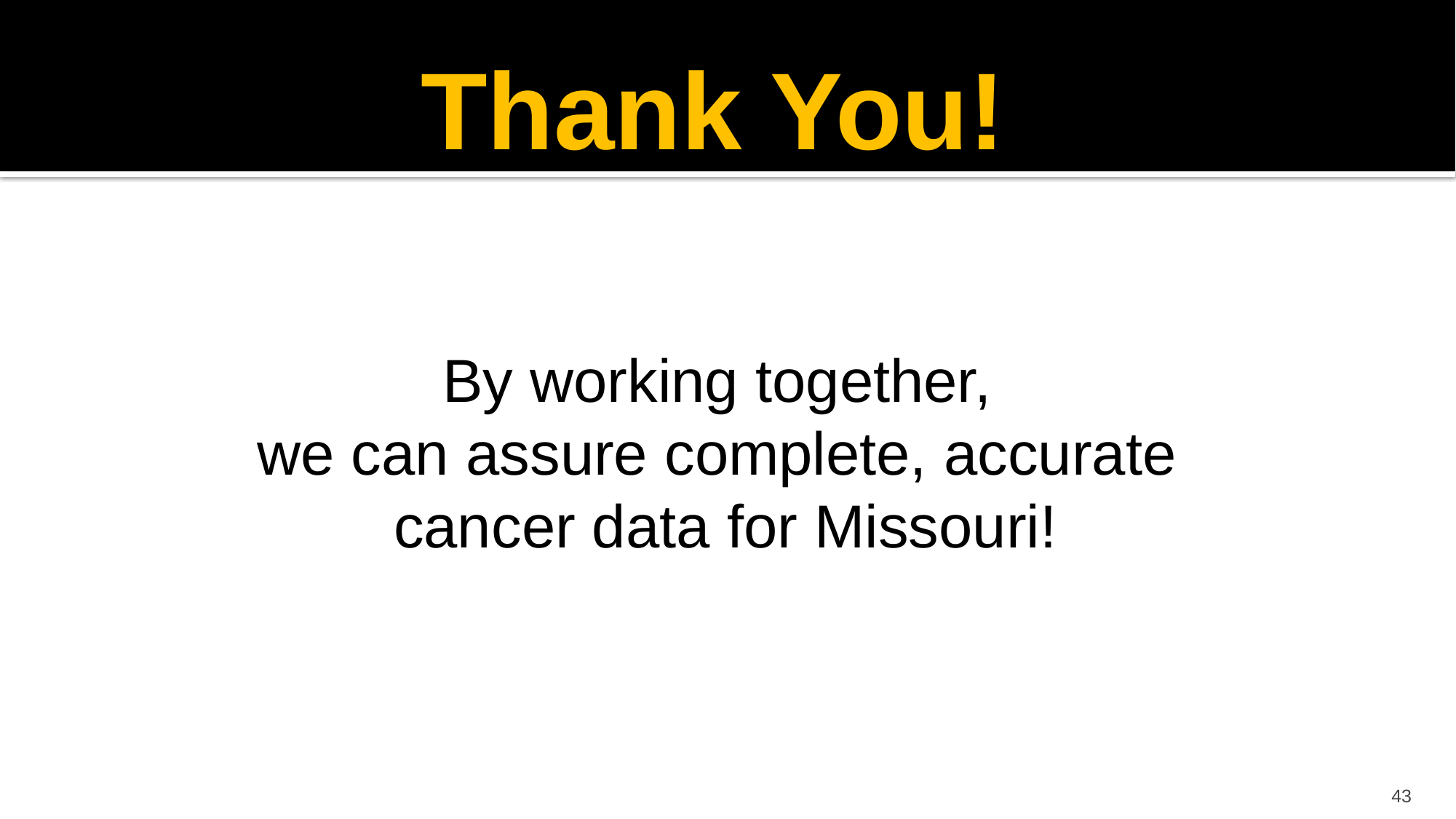

# Thank You!
By working together,
we can assure complete, accurate
cancer data for Missouri!

43